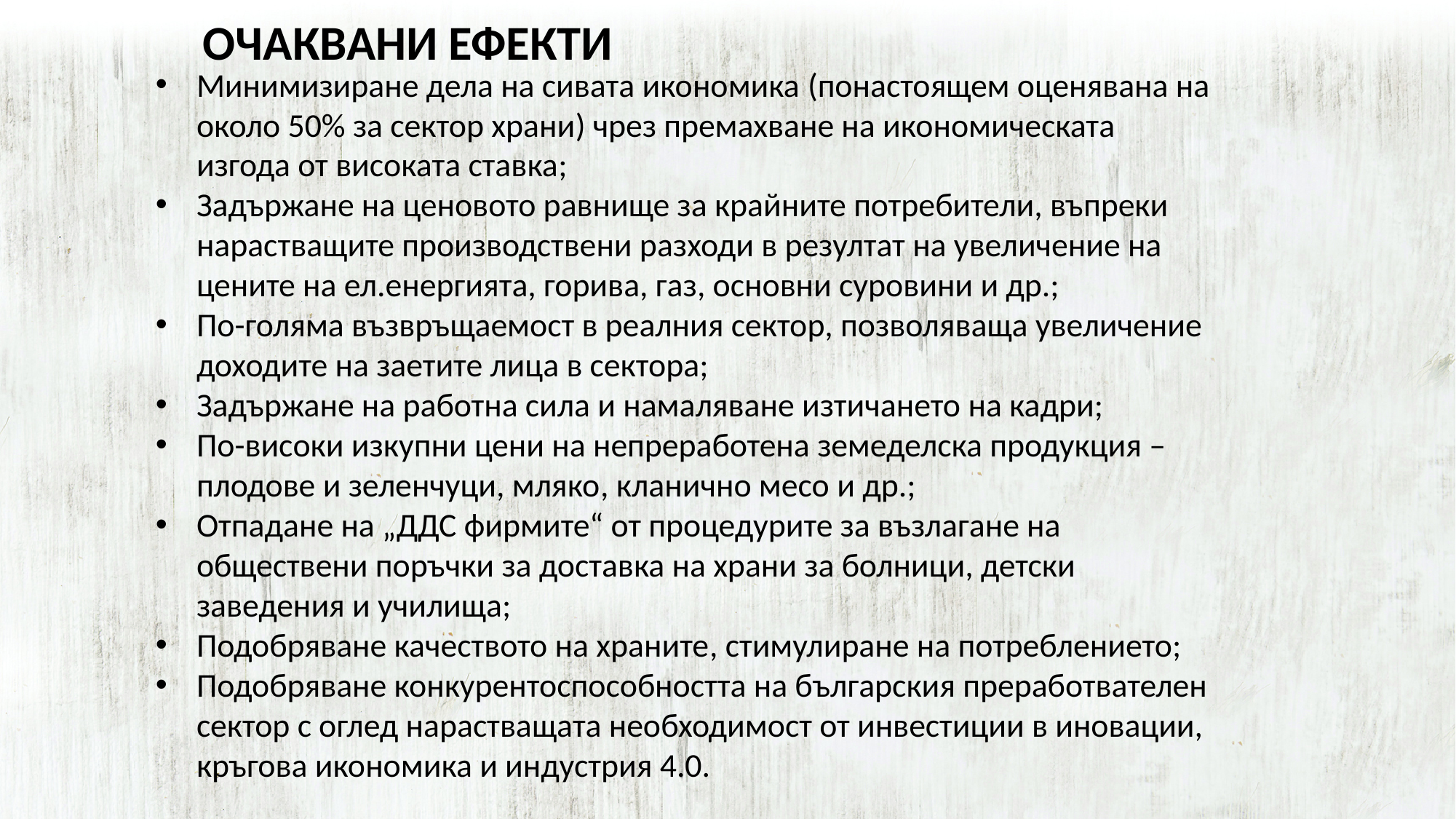

ОЧАКВАНИ ЕФЕКТИ

Минимизиране дела на сивата икономика (понастоящем оценявана на около 50% за сектор храни) чрез премахване на икономическата изгода от високата ставка;
Задържане на ценовото равнище за крайните потребители, въпреки нарастващите производствени разходи в резултат на увеличение на цените на ел.енергията, горива, газ, основни суровини и др.;
По-голяма възвръщаемост в реалния сектор, позволяваща увеличение доходите на заетите лица в сектора;
Задържане на работна сила и намаляване изтичането на кадри;
По-високи изкупни цени на непреработена земеделска продукция – плодове и зеленчуци, мляко, кланично месо и др.;
Отпадане на „ДДС фирмите“ от процедурите за възлагане на обществени поръчки за доставка на храни за болници, детски заведения и училища;
Подобряване качеството на храните, стимулиране на потреблението;
Подобряване конкурентоспособността на българския преработвателен сектор с оглед нарастващата необходимост от инвестиции в иновации, кръгова икономика и индустрия 4.0.